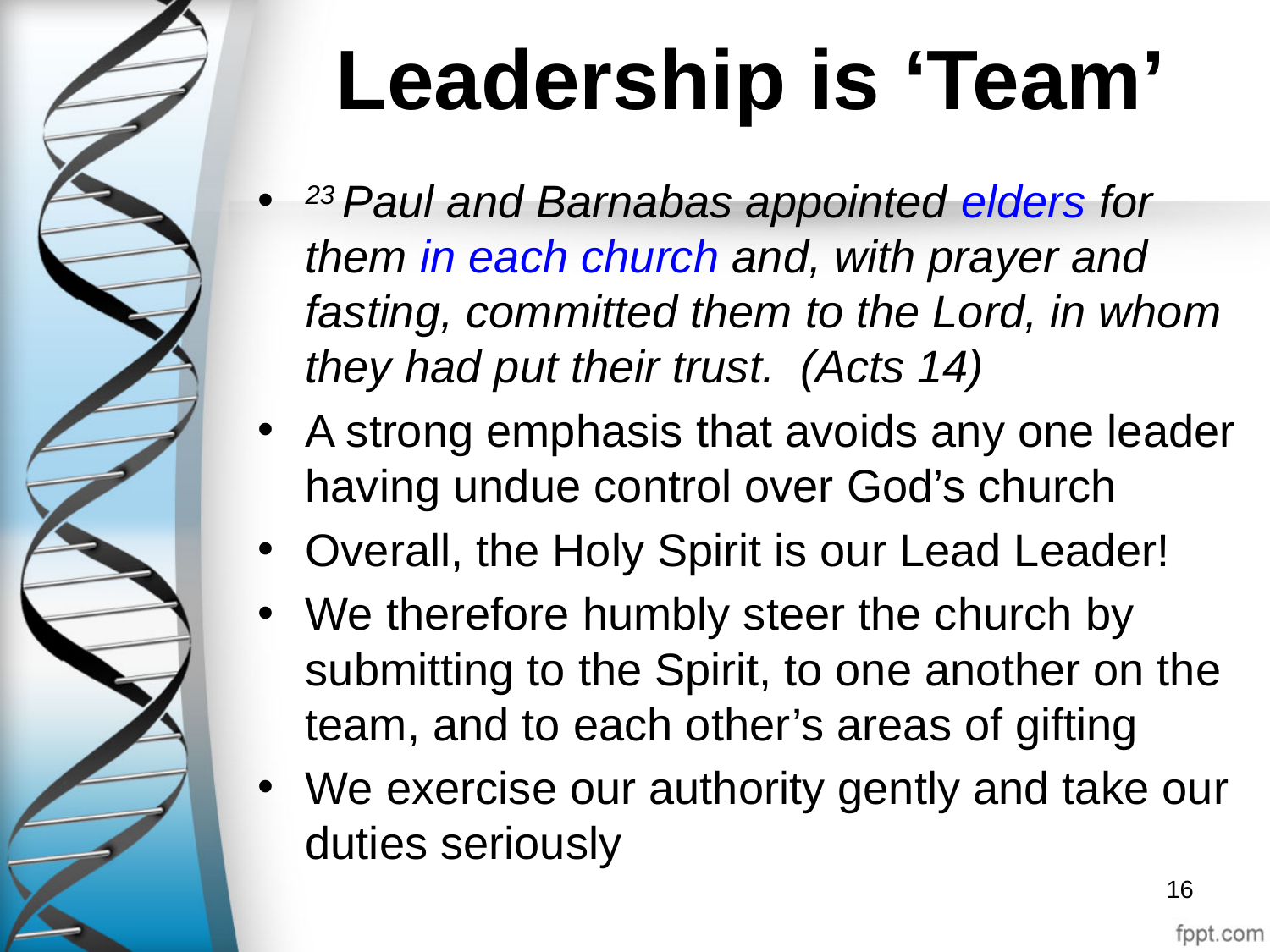

# Leadership is ‘Team’
23 Paul and Barnabas appointed elders for them in each church and, with prayer and fasting, committed them to the Lord, in whom they had put their trust.  (Acts 14)
A strong emphasis that avoids any one leader having undue control over God’s church
Overall, the Holy Spirit is our Lead Leader!
We therefore humbly steer the church by submitting to the Spirit, to one another on the team, and to each other’s areas of gifting
We exercise our authority gently and take our duties seriously
16